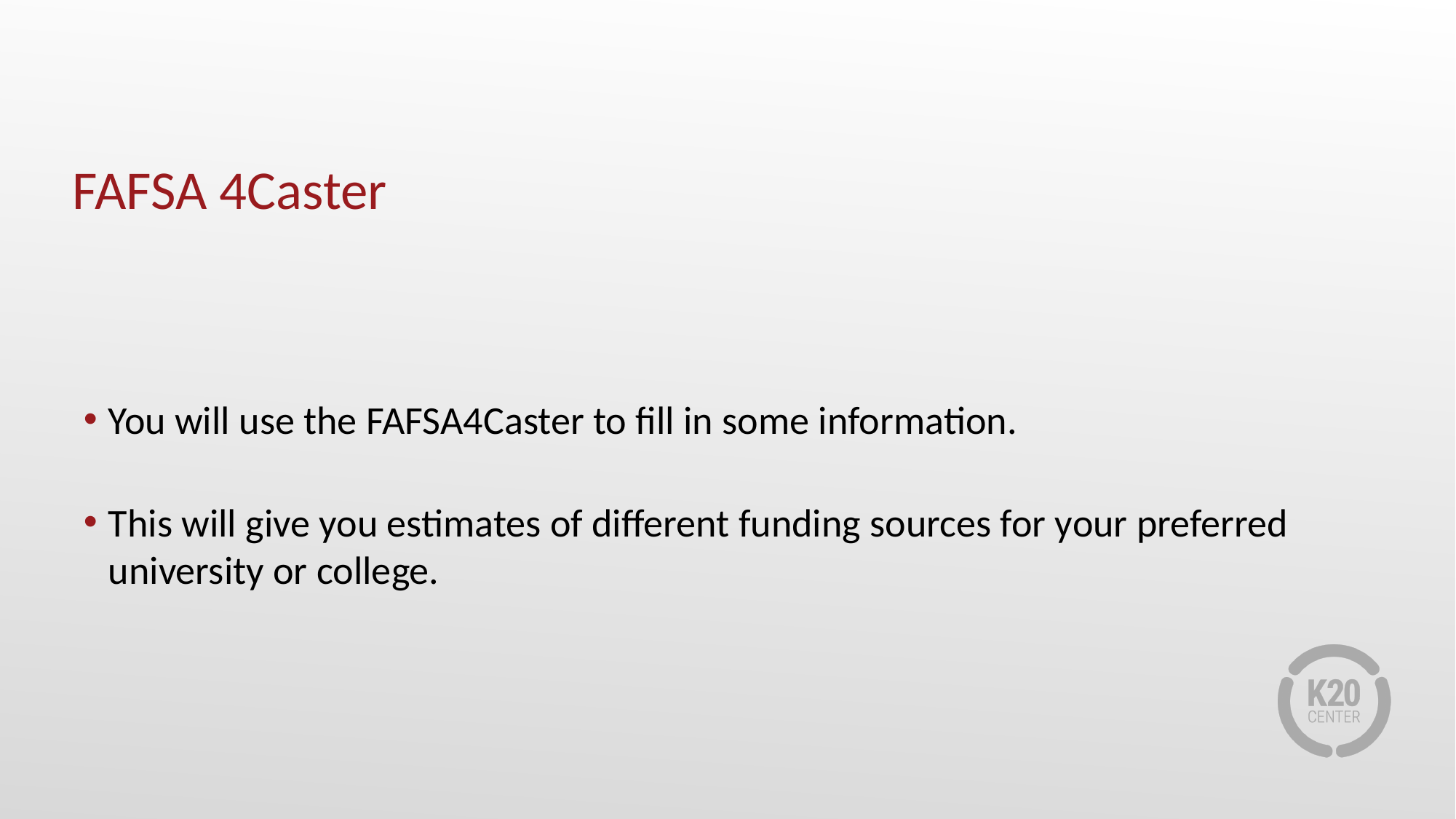

# FAFSA 4Caster
You will use the FAFSA4Caster to fill in some information.

This will give you estimates of different funding sources for your preferred university or college.